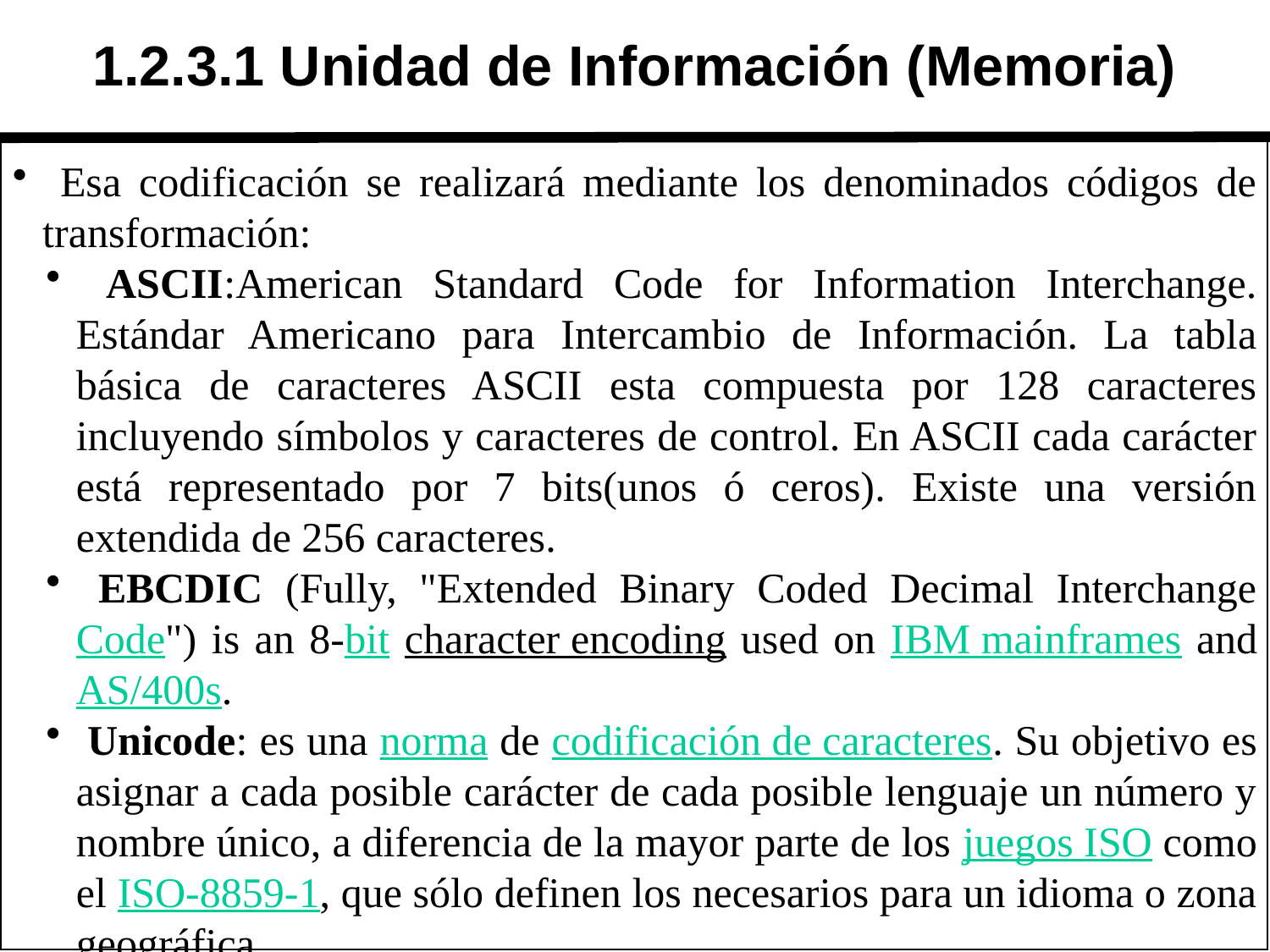

# 1.2.3.1 Unidad de Información (Memoria)
 Esa codificación se realizará mediante los denominados códigos de transformación:
 ASCII:American Standard Code for Information Interchange. Estándar Americano para Intercambio de Información. La tabla básica de caracteres ASCII esta compuesta por 128 caracteres incluyendo símbolos y caracteres de control. En ASCII cada carácter está representado por 7 bits(unos ó ceros). Existe una versión extendida de 256 caracteres.
 EBCDIC (Fully, "Extended Binary Coded Decimal Interchange Code") is an 8-bit character encoding used on IBM mainframes and AS/400s.
 Unicode: es una norma de codificación de caracteres. Su objetivo es asignar a cada posible carácter de cada posible lenguaje un número y nombre único, a diferencia de la mayor parte de los juegos ISO como el ISO-8859-1, que sólo definen los necesarios para un idioma o zona geográfica.